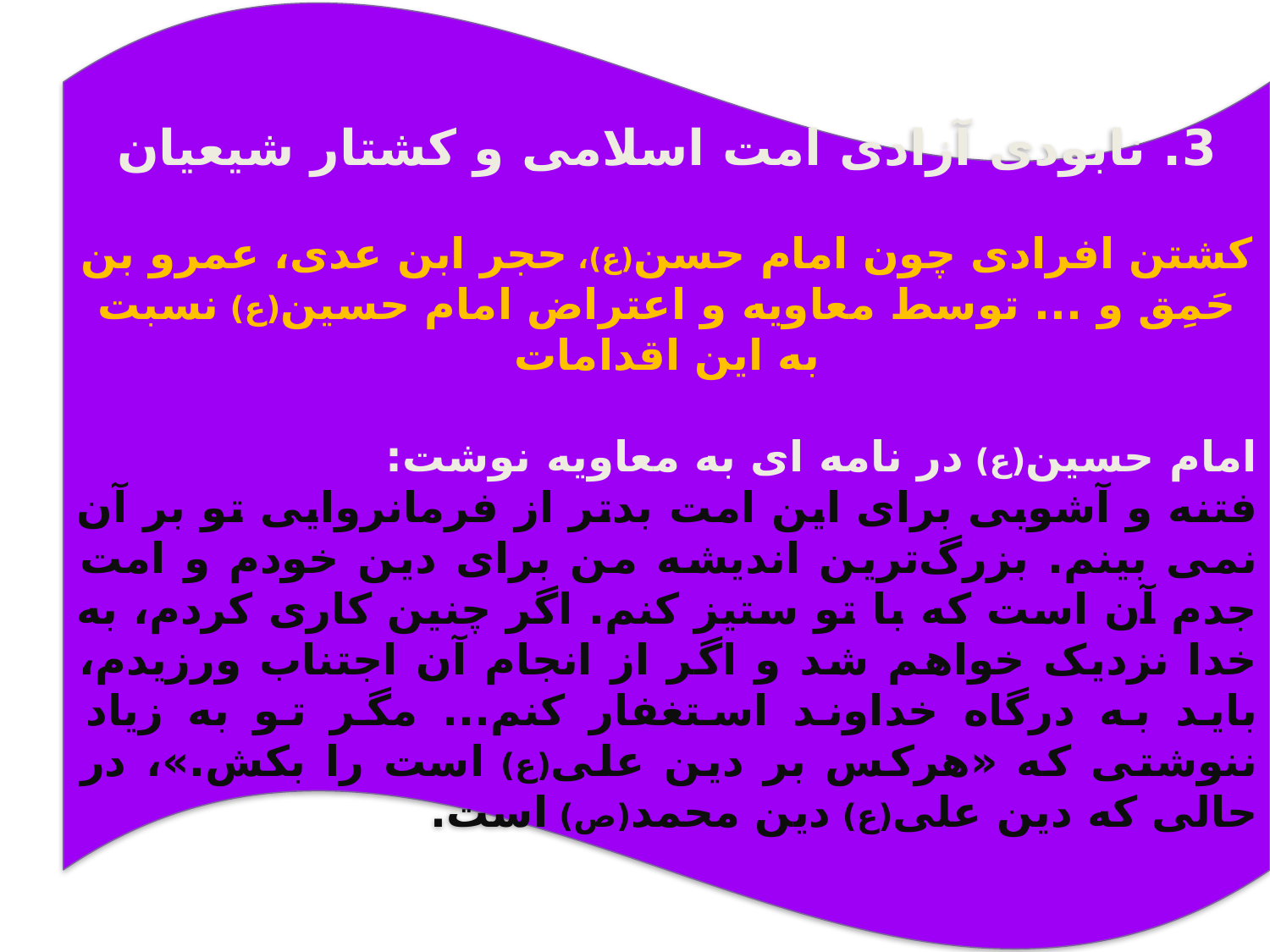

3. نابودی آزادی امت اسلامی و کشتار شیعیان

کشتن افرادی چون امام حسن(ع)، حجر ابن عدی، عمرو بن حَمِق و ... توسط معاویه و اعتراض امام حسین(ع) نسبت به این اقدامات

امام حسین(ع) در نامه ای به معاویه نوشت:
فتنه و آشوبی برای این امت بدتر از فرمانروایی تو بر آن نمی بینم. بزرگ‌ترین اندیشه من برای دین خودم و امت جدم آن است که با تو ستیز کنم. اگر چنین کاری کردم، به خدا نزدیک خواهم شد و اگر از انجام آن اجتناب ورزیدم، باید به درگاه خداوند استغفار کنم... مگر تو به زیاد ننوشتی که «هرکس بر دین علی(ع) است را بکش.»، در حالی که دین علی(ع) دین محمد(ص) است.